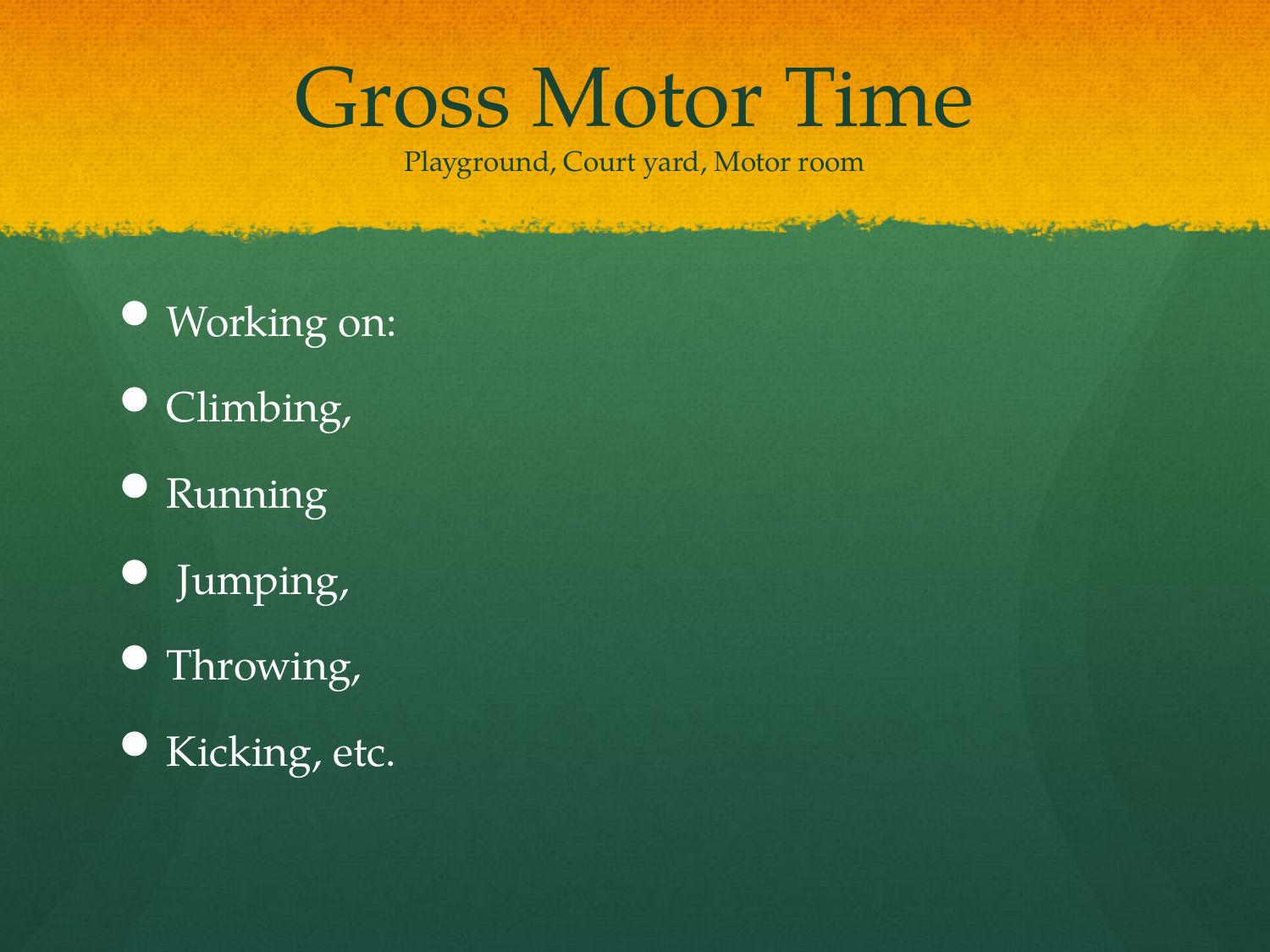

# Gross Motor Time Playground, Court yard, Motor room
Working on:
Climbing,
Running
 Jumping,
Throwing,
Kicking, etc.